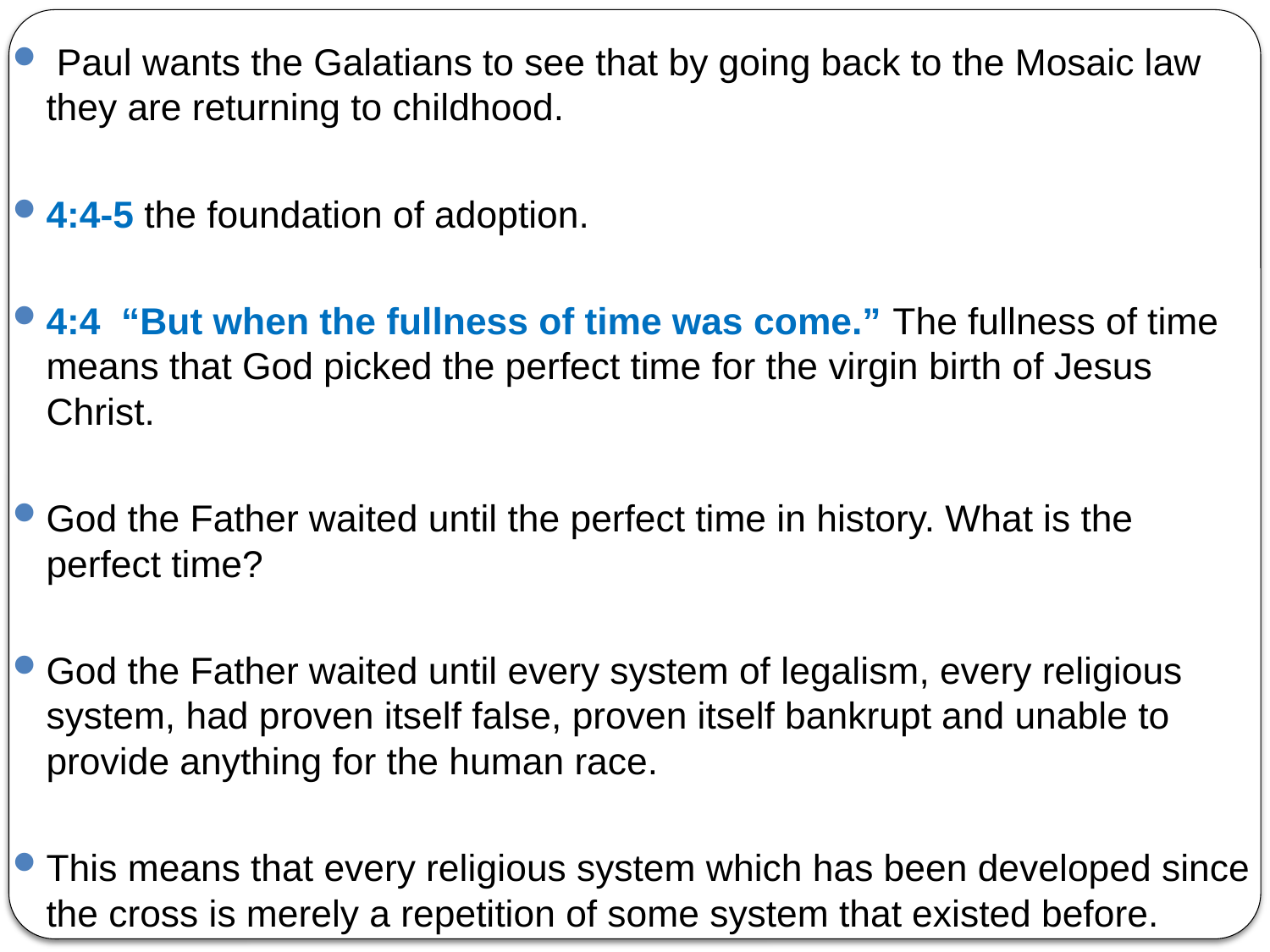

Paul wants the Galatians to see that by going back to the Mosaic law they are returning to childhood.

4:4-5 the foundation of adoption.

4:4  “But when the fullness of time was come.” The fullness of time means that God picked the perfect time for the virgin birth of Jesus Christ.

God the Father waited until the perfect time in history. What is the perfect time?

God the Father waited until every system of legalism, every religious system, had proven itself false, proven itself bankrupt and unable to provide anything for the human race.

This means that every religious system which has been developed since the cross is merely a repetition of some system that existed before.